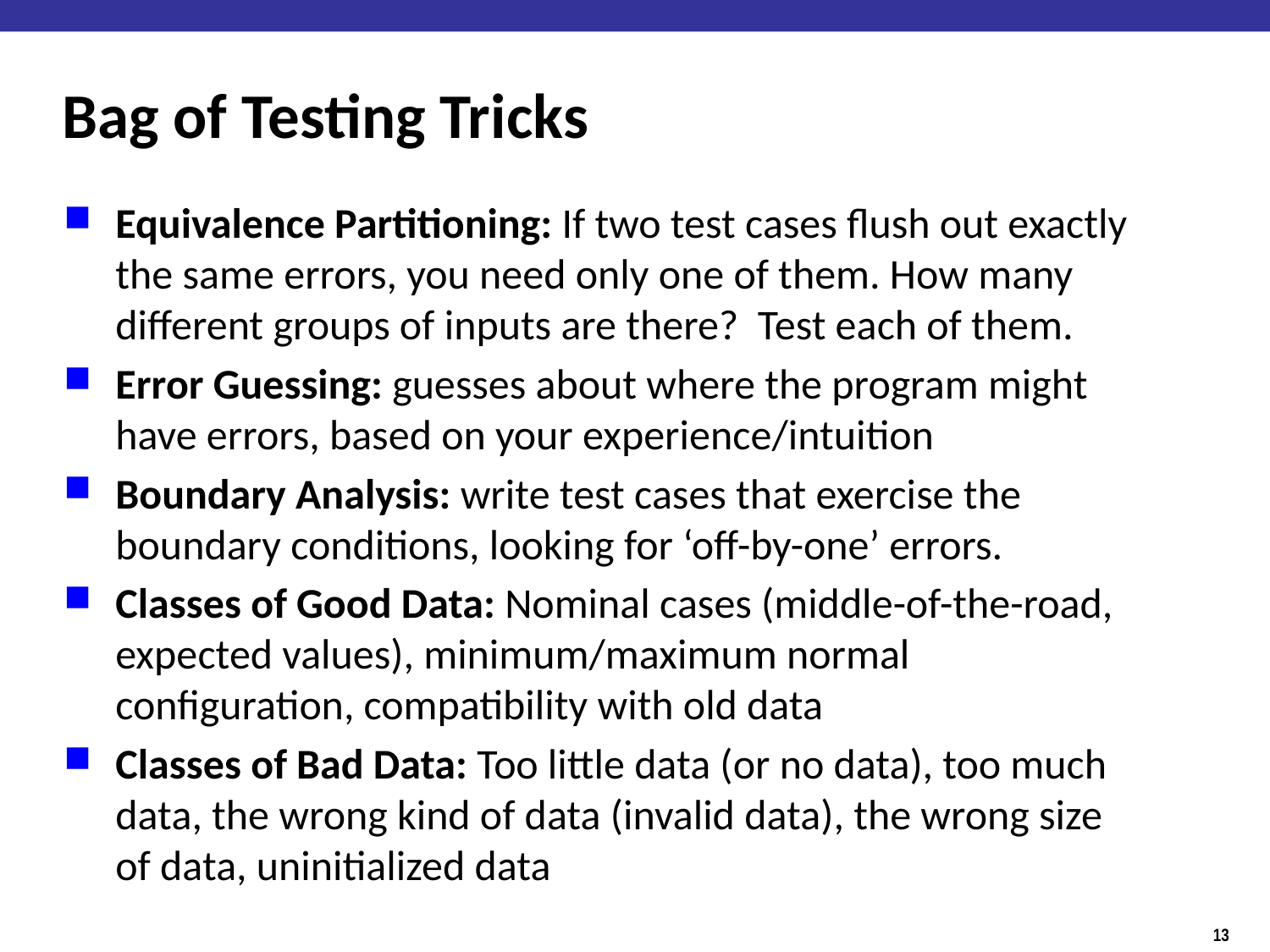

# Bag of Testing Tricks
Equivalence Partitioning: If two test cases flush out exactly the same errors, you need only one of them. How many different groups of inputs are there?  Test each of them.
Error Guessing: guesses about where the program might have errors, based on your experience/intuition
Boundary Analysis: write test cases that exercise the boundary conditions, looking for ‘off-by-one’ errors.
Classes of Good Data: Nominal cases (middle-of-the-road, expected values), minimum/maximum normal configuration, compatibility with old data
Classes of Bad Data: Too little data (or no data), too much data, the wrong kind of data (invalid data), the wrong size of data, uninitialized data